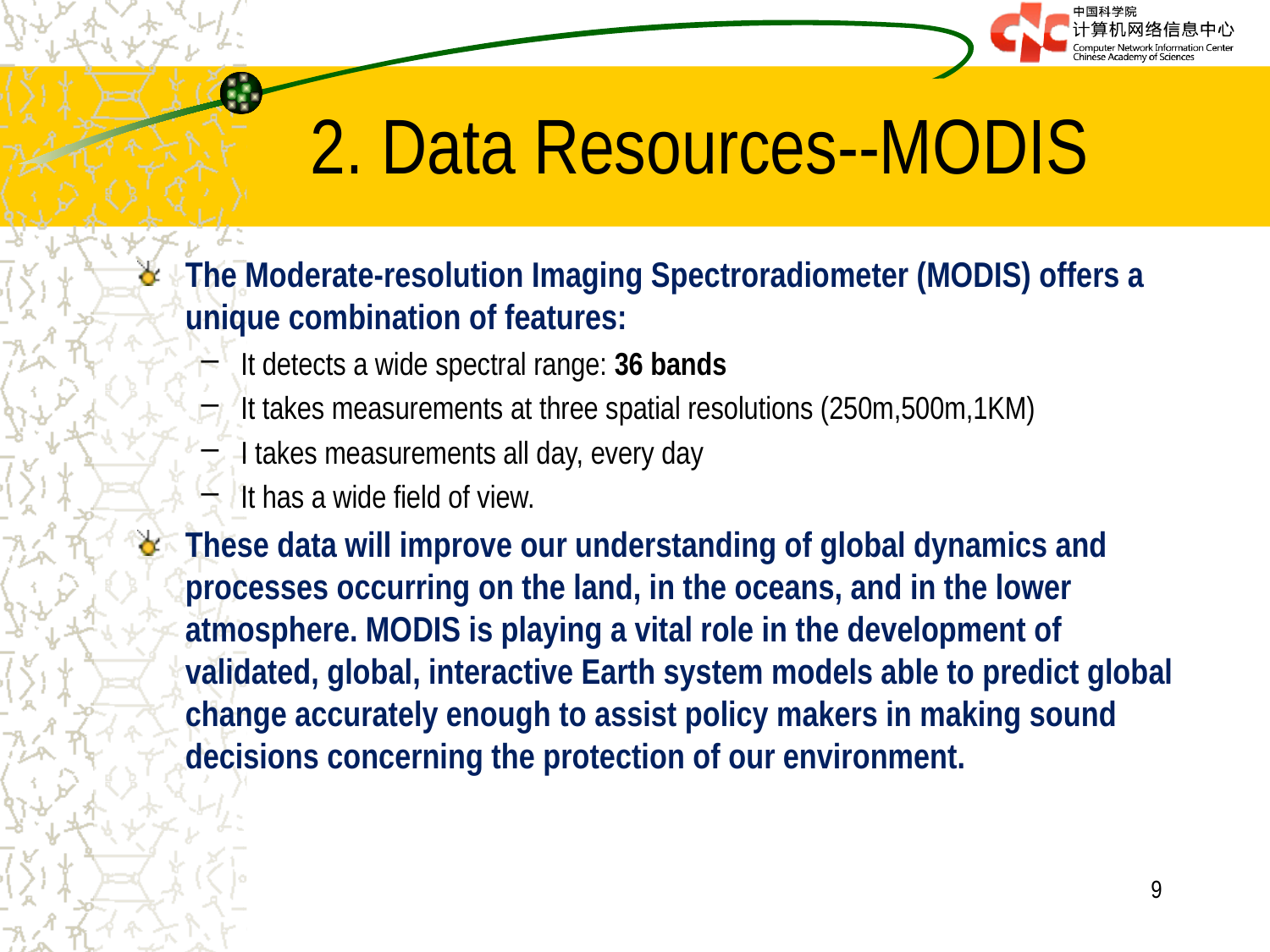

# 2. Data Resources--MODIS
The Moderate-resolution Imaging Spectroradiometer (MODIS) offers a unique combination of features:
It detects a wide spectral range: 36 bands‎
It takes measurements at three spatial resolutions (250m,500m,1KM)
I takes measurements all day, every day
It has a wide field of view.
These data will improve our understanding of global dynamics and processes occurring on the land, in the oceans, and in the lower atmosphere. MODIS is playing a vital role in the development of validated, global, interactive Earth system models able to predict global change accurately enough to assist policy makers in making sound decisions concerning the protection of our environment.

9